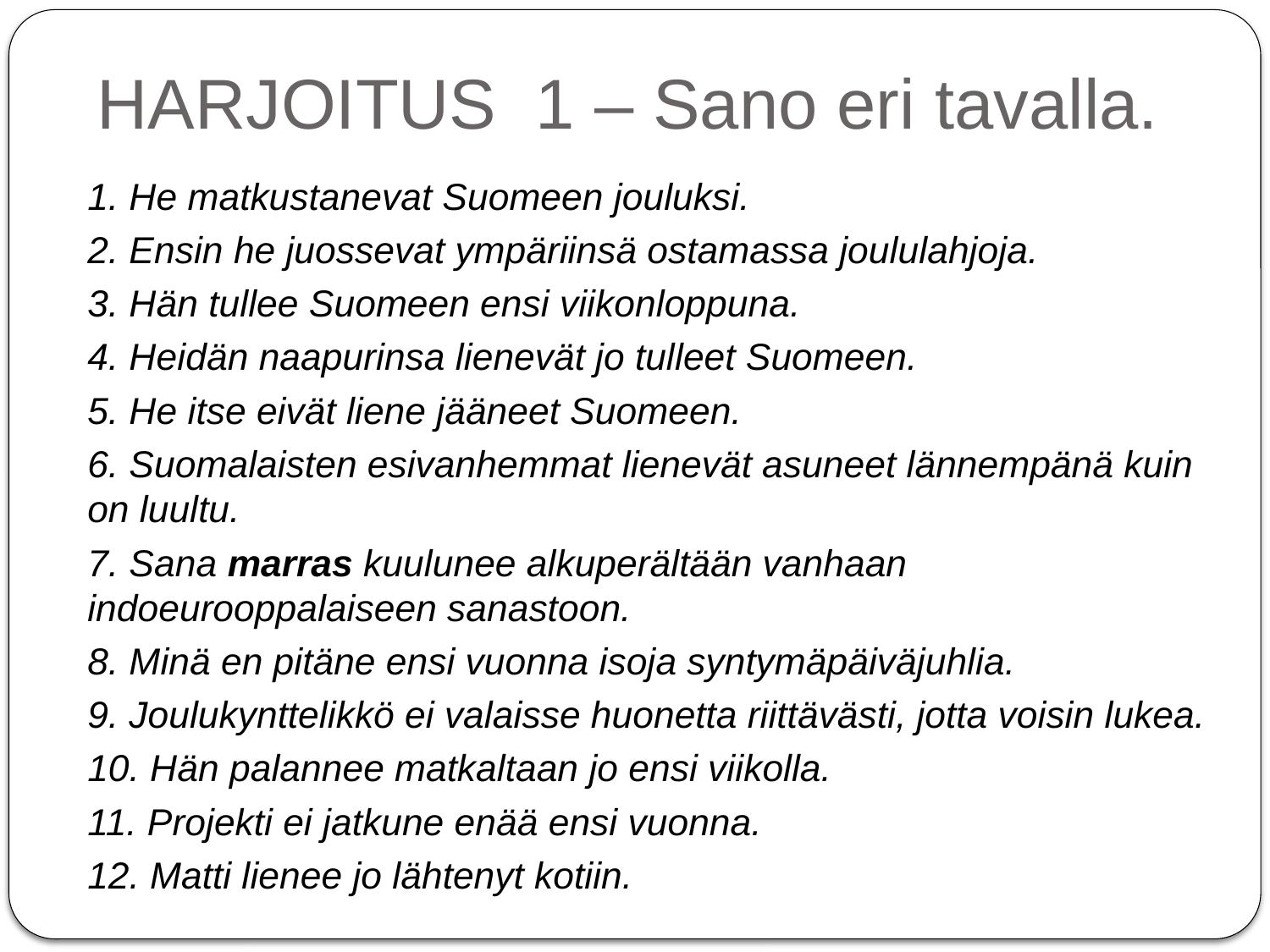

# HARJOITUS  1 – Sano eri tavalla.
1. He matkustanevat Suomeen jouluksi.
2. Ensin he juossevat ympäriinsä ostamassa joululahjoja.
3. Hän tullee Suomeen ensi viikonloppuna.
4. Heidän naapurinsa lienevät jo tulleet Suomeen.
5. He itse eivät liene jääneet Suomeen.
6. Suomalaisten esivanhemmat lienevät asuneet lännempänä kuin on luultu.
7. Sana marras kuulunee alkuperältään vanhaan indoeurooppalaiseen sanastoon.
8. Minä en pitäne ensi vuonna isoja syntymäpäiväjuhlia.
9. Joulukynttelikkö ei valaisse huonetta riittävästi, jotta voisin lukea.
10. Hän palannee matkaltaan jo ensi viikolla.
11. Projekti ei jatkune enää ensi vuonna.
12. Matti lienee jo lähtenyt kotiin.